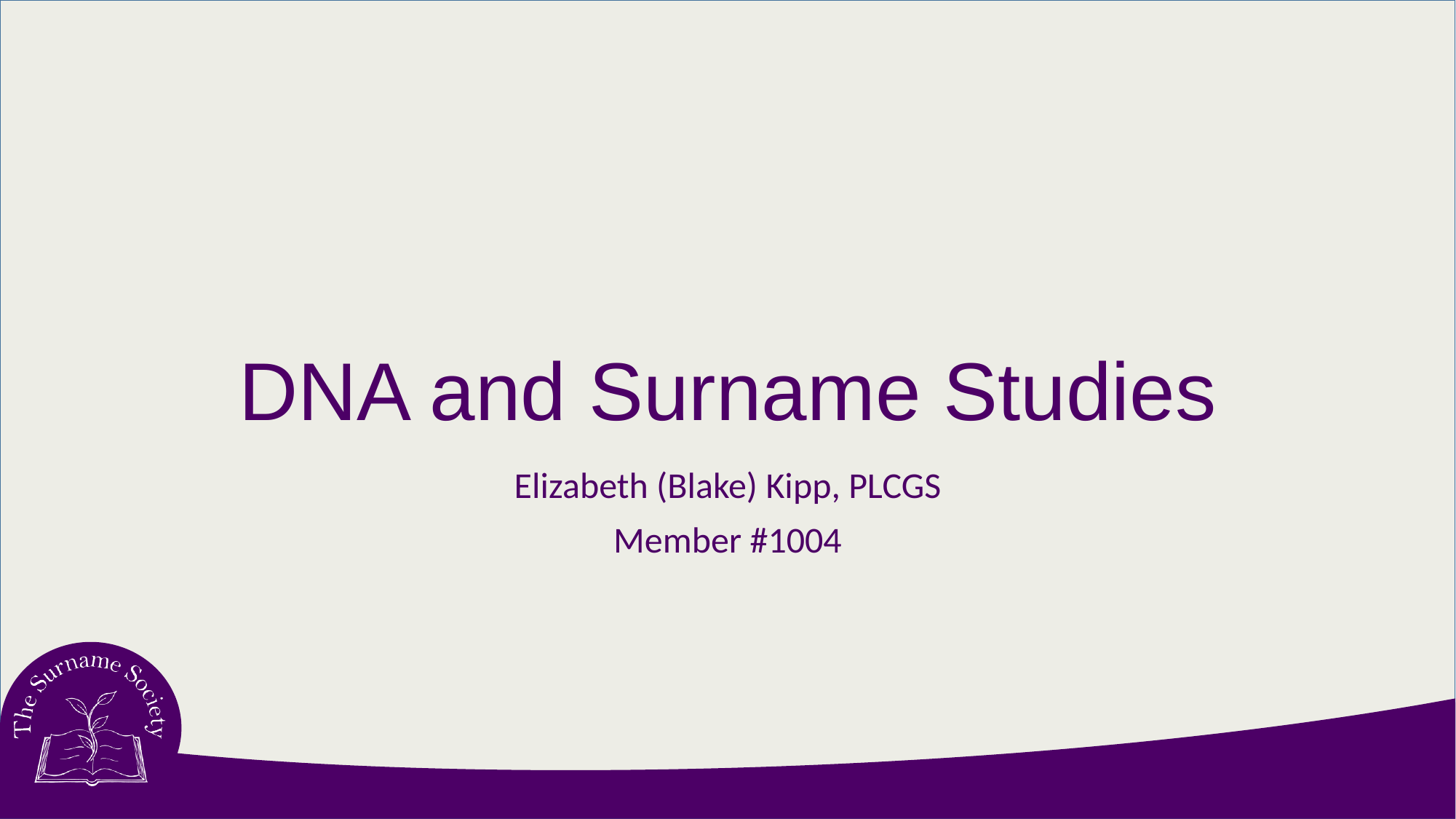

# DNA and Surname Studies
Elizabeth (Blake) Kipp, PLCGS
Member #1004